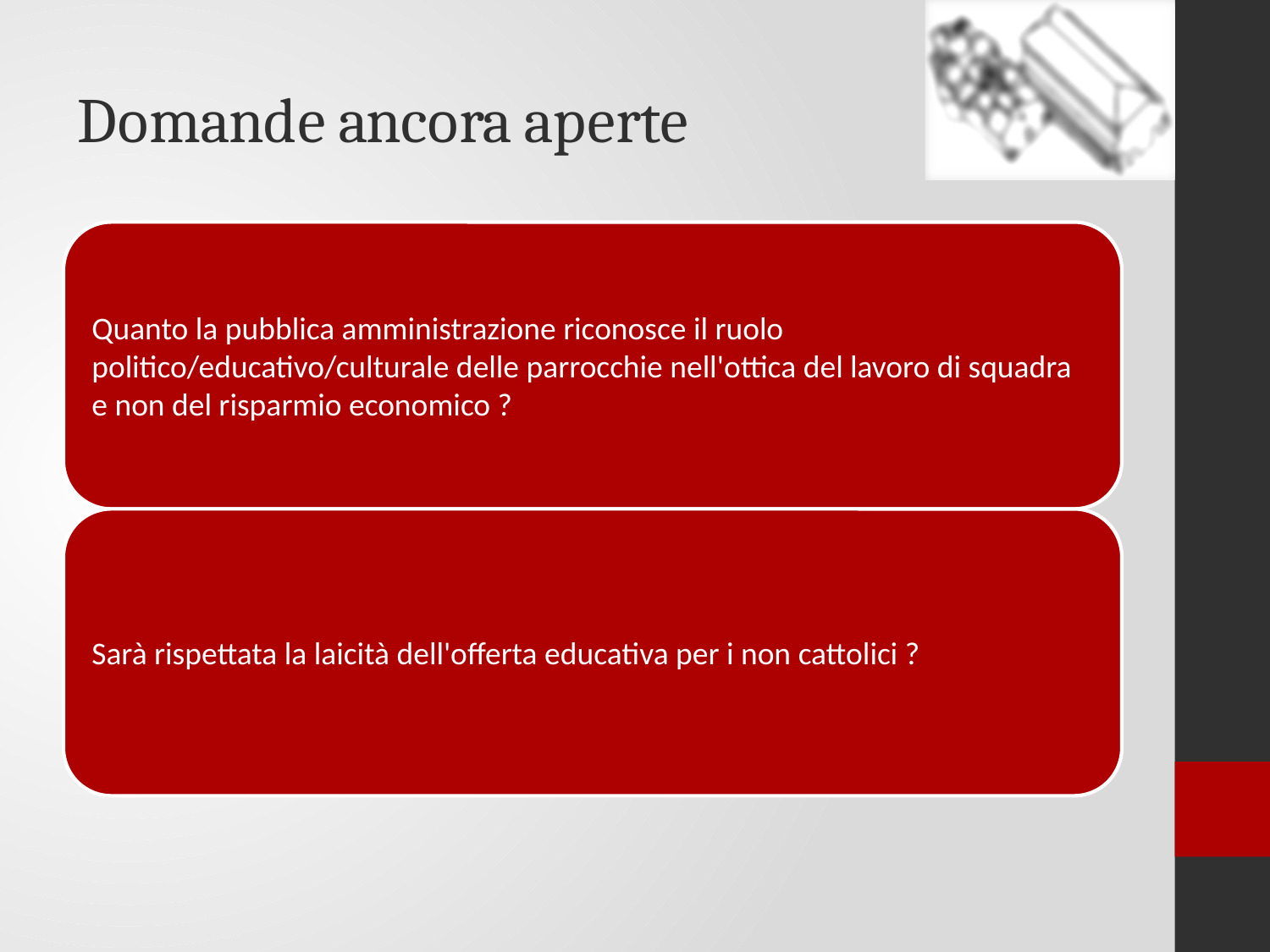

# Domande ancora aperte
Quanto la pubblica amministrazione riconosce il ruolo politico/educativo/culturale delle parrocchie nell'ottica del lavoro di squadra e non del risparmio economico ?
Sarà rispettata la laicità dell'offerta educativa per i non cattolici ?